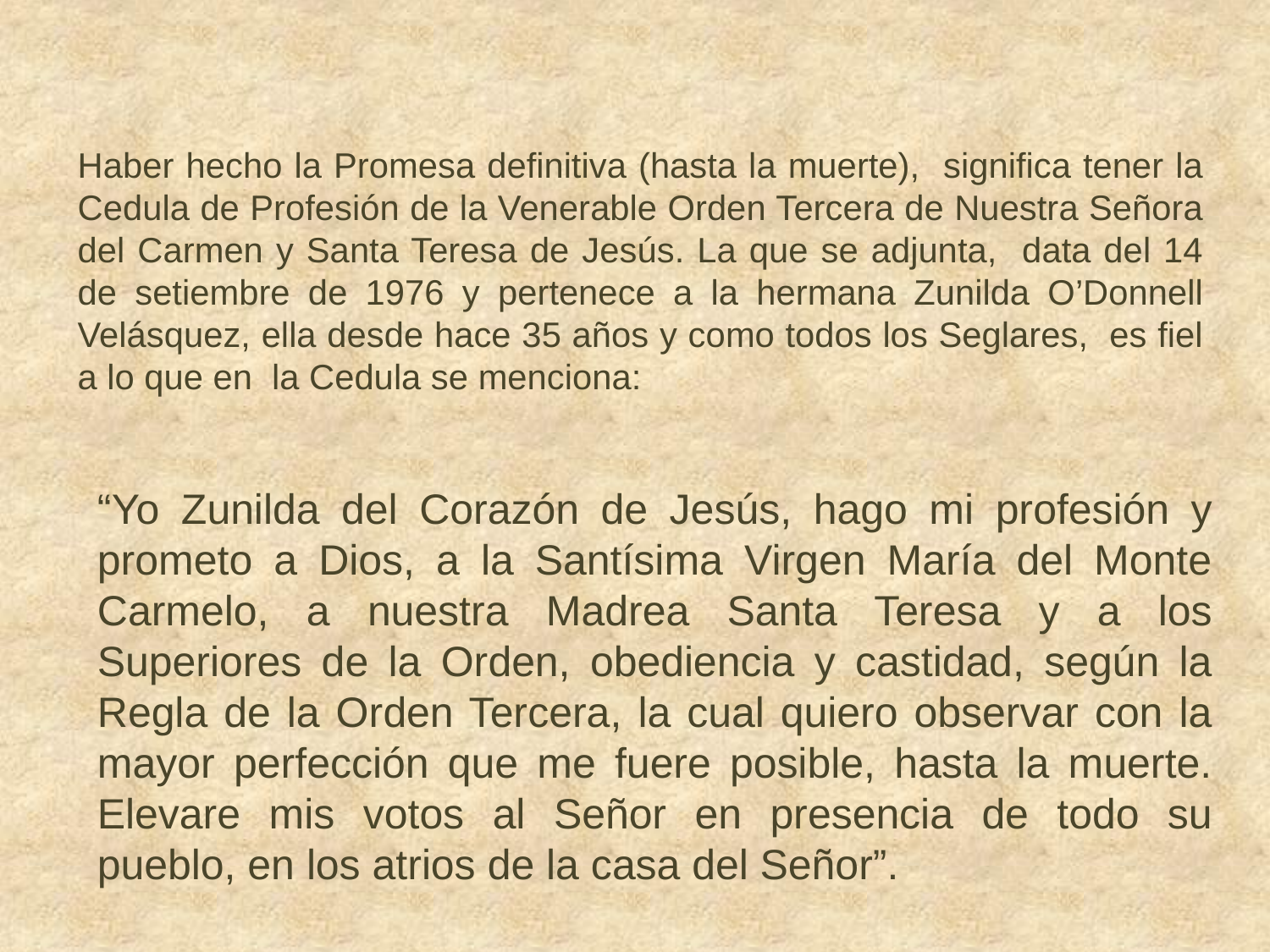

Haber hecho la Promesa definitiva (hasta la muerte),  significa tener la Cedula de Profesión de la Venerable Orden Tercera de Nuestra Señora del Carmen y Santa Teresa de Jesús. La que se adjunta,  data del 14 de setiembre de 1976 y pertenece a la hermana Zunilda O’Donnell Velásquez, ella desde hace 35 años y como todos los Seglares,  es fiel a lo que en  la Cedula se menciona:

“Yo Zunilda del Corazón de Jesús, hago mi profesión y prometo a Dios, a la Santísima Virgen María del Monte Carmelo, a nuestra Madrea Santa Teresa y a los Superiores de la Orden, obediencia y castidad, según la Regla de la Orden Tercera, la cual quiero observar con la mayor perfección que me fuere posible, hasta la muerte. Elevare mis votos al Señor en presencia de todo su pueblo, en los atrios de la casa del Señor”.